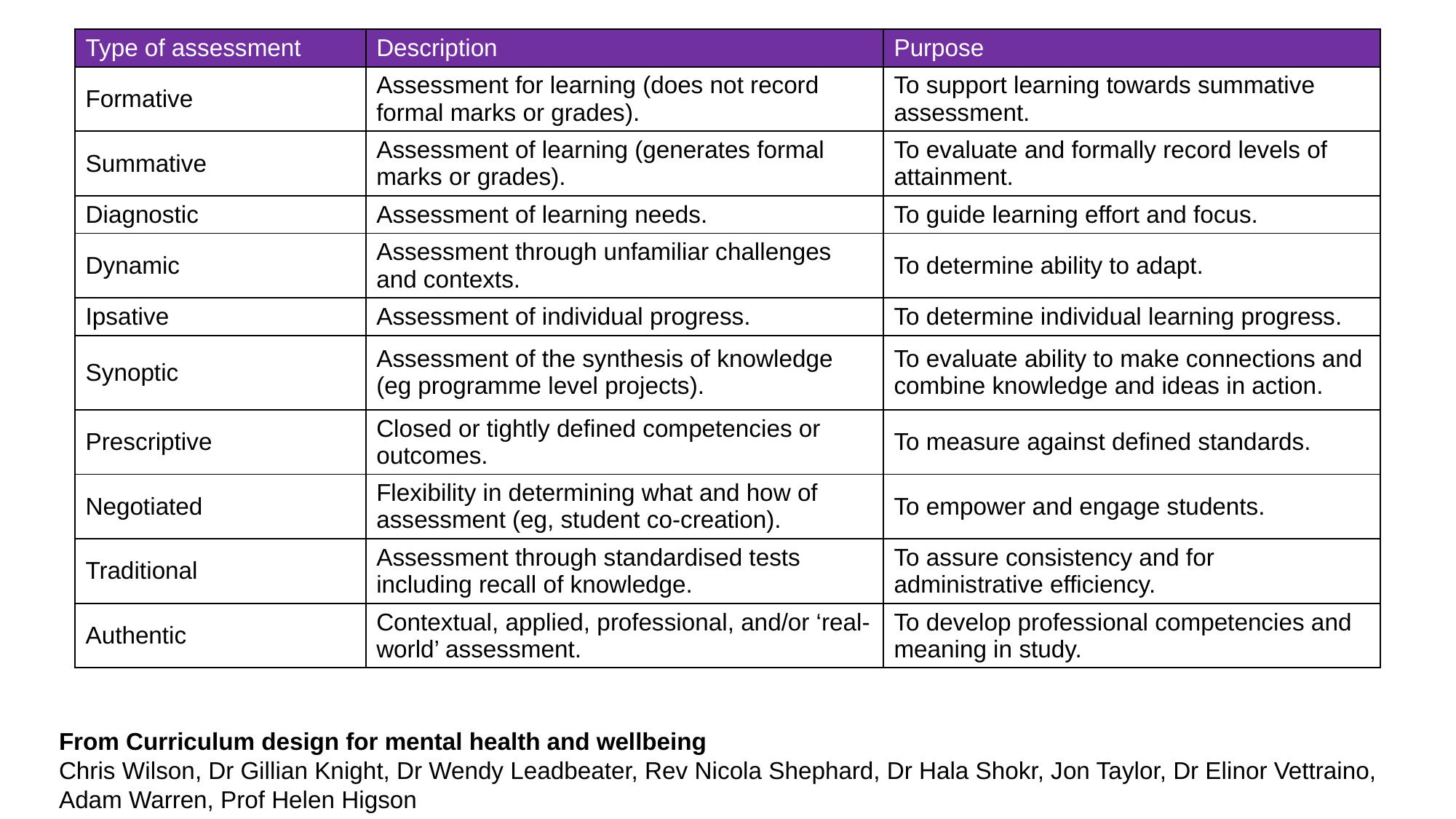

# Purposes of assessment
| Type of assessment | Description | Purpose |
| --- | --- | --- |
| Formative | Assessment for learning (does not record formal marks or grades). | To support learning towards summative assessment. |
| Summative | Assessment of learning (generates formal marks or grades). | To evaluate and formally record levels of attainment. |
| Diagnostic | Assessment of learning needs. | To guide learning effort and focus. |
| Dynamic | Assessment through unfamiliar challenges and contexts. | To determine ability to adapt. |
| Ipsative | Assessment of individual progress. | To determine individual learning progress. |
| Synoptic | Assessment of the synthesis of knowledge (eg programme level projects). | To evaluate ability to make connections and combine knowledge and ideas in action. |
| Prescriptive | Closed or tightly defined competencies or outcomes. | To measure against defined standards. |
| Negotiated | Flexibility in determining what and how of assessment (eg, student co-creation). | To empower and engage students. |
| Traditional | Assessment through standardised tests including recall of knowledge. | To assure consistency and for administrative efficiency. |
| Authentic | Contextual, applied, professional, and/or ‘real-world’ assessment. | To develop professional competencies and meaning in study. |
From Curriculum design for mental health and wellbeing
Chris Wilson, Dr Gillian Knight, Dr Wendy Leadbeater, Rev Nicola Shephard, Dr Hala Shokr, Jon Taylor, Dr Elinor Vettraino, Adam Warren, Prof Helen Higson